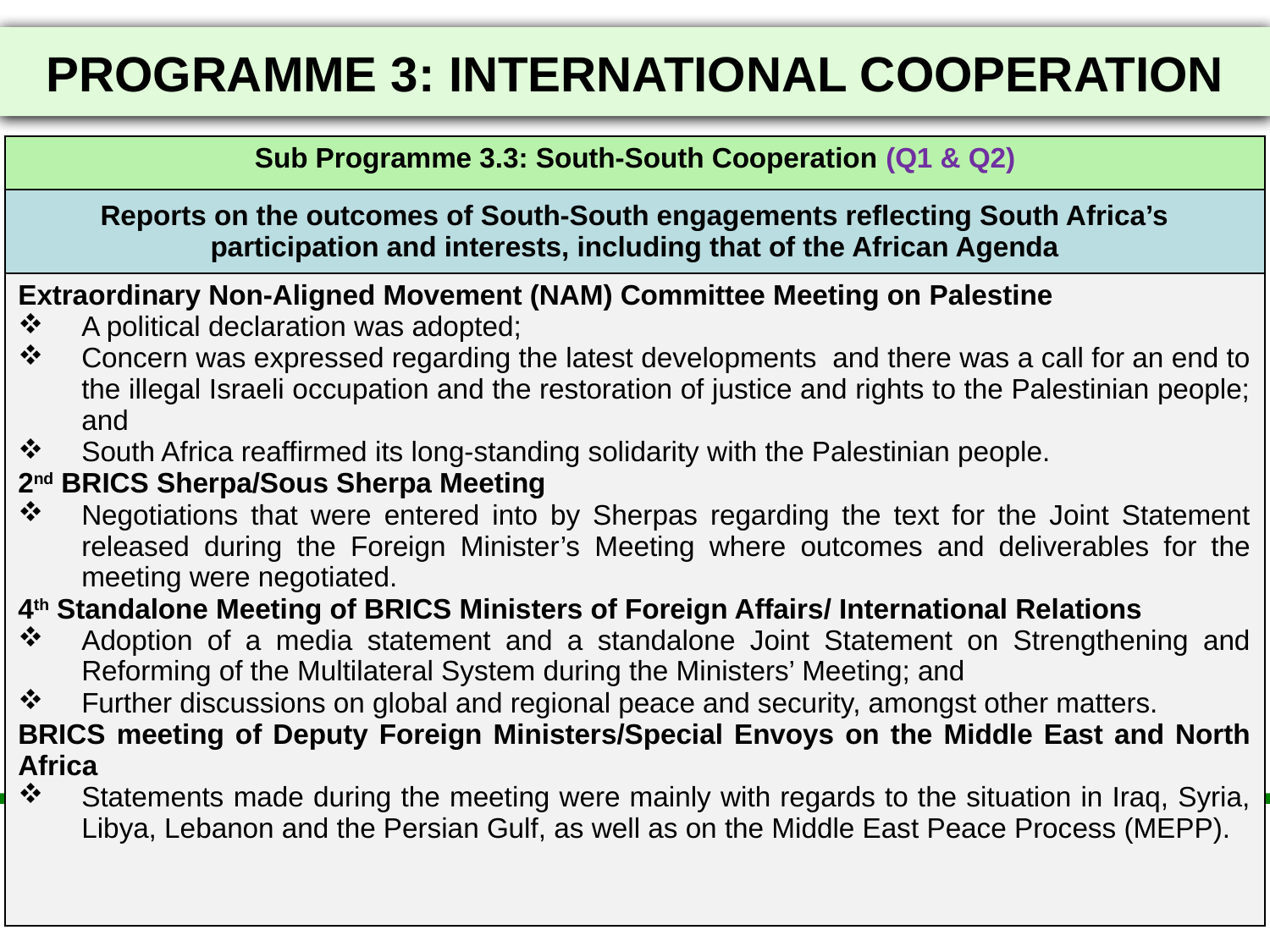

# PROGRAMME 3: INTERNATIONAL COOPERATION
| Sub Programme 3.3: South-South Cooperation (Q1 & Q2) |
| --- |
| Reports on the outcomes of South-South engagements reflecting South Africa’s participation and interests, including that of the African Agenda |
| Extraordinary Non-Aligned Movement (NAM) Committee Meeting on Palestine A political declaration was adopted; Concern was expressed regarding the latest developments and there was a call for an end to the illegal Israeli occupation and the restoration of justice and rights to the Palestinian people; and South Africa reaffirmed its long-standing solidarity with the Palestinian people. 2nd BRICS Sherpa/Sous Sherpa Meeting Negotiations that were entered into by Sherpas regarding the text for the Joint Statement released during the Foreign Minister’s Meeting where outcomes and deliverables for the meeting were negotiated. 4th Standalone Meeting of BRICS Ministers of Foreign Affairs/ International Relations Adoption of a media statement and a standalone Joint Statement on Strengthening and Reforming of the Multilateral System during the Ministers’ Meeting; and Further discussions on global and regional peace and security, amongst other matters. BRICS meeting of Deputy Foreign Ministers/Special Envoys on the Middle East and North Africa Statements made during the meeting were mainly with regards to the situation in Iraq, Syria, Libya, Lebanon and the Persian Gulf, as well as on the Middle East Peace Process (MEPP). |
Sub Programme:   Continental Cooperation
Q2 Achievements

28